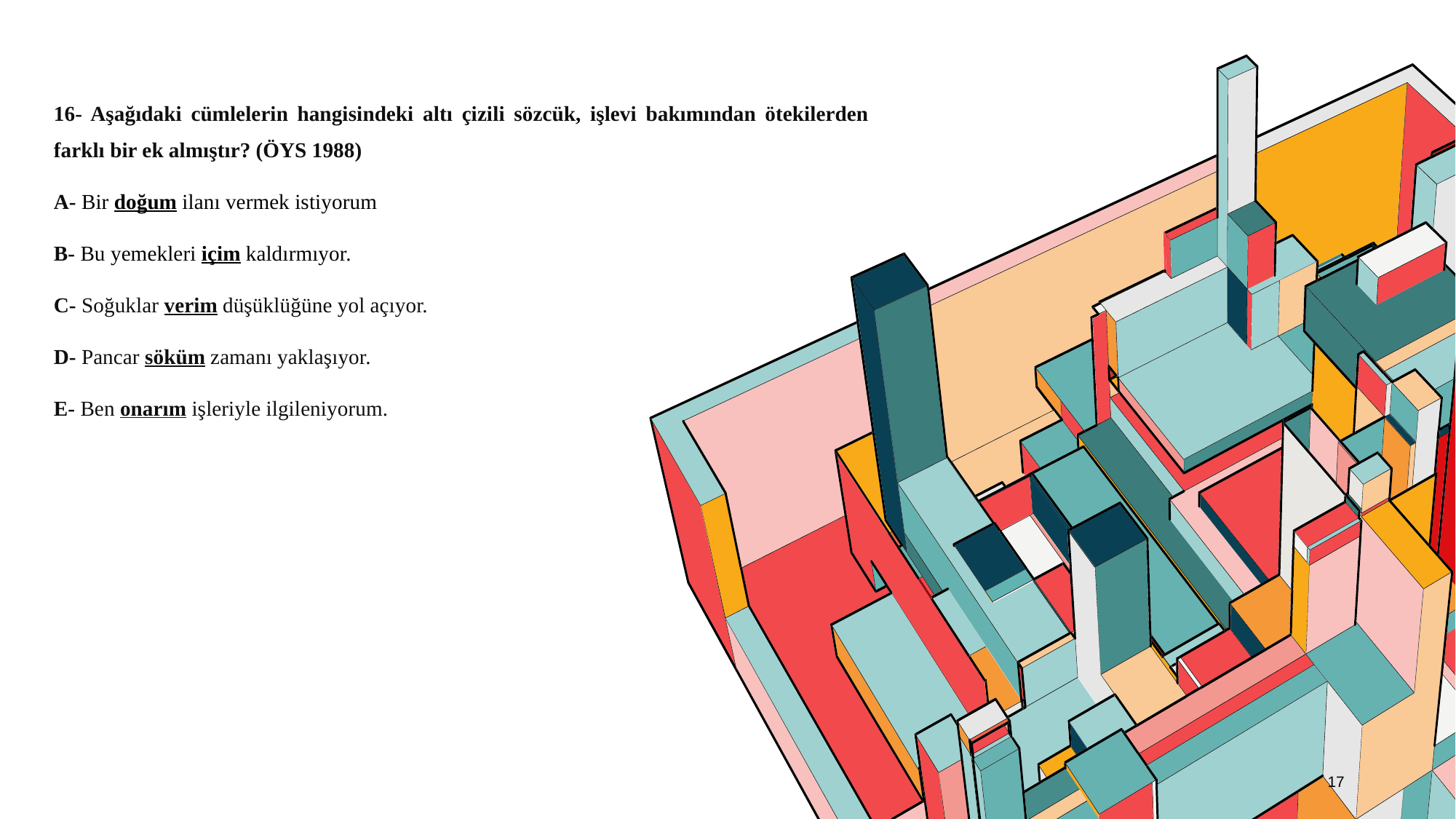

16- Aşağıdaki cümlelerin hangisindeki altı çizili sözcük, işlevi bakımından ötekilerden farklı bir ek almıştır? (ÖYS 1988)
A- Bir doğum ilanı vermek istiyorum
B- Bu yemekleri içim kaldırmıyor.
C- Soğuklar verim düşüklüğüne yol açıyor.
D- Pancar söküm zamanı yaklaşıyor.
E- Ben onarım işleriyle ilgileniyorum.
17